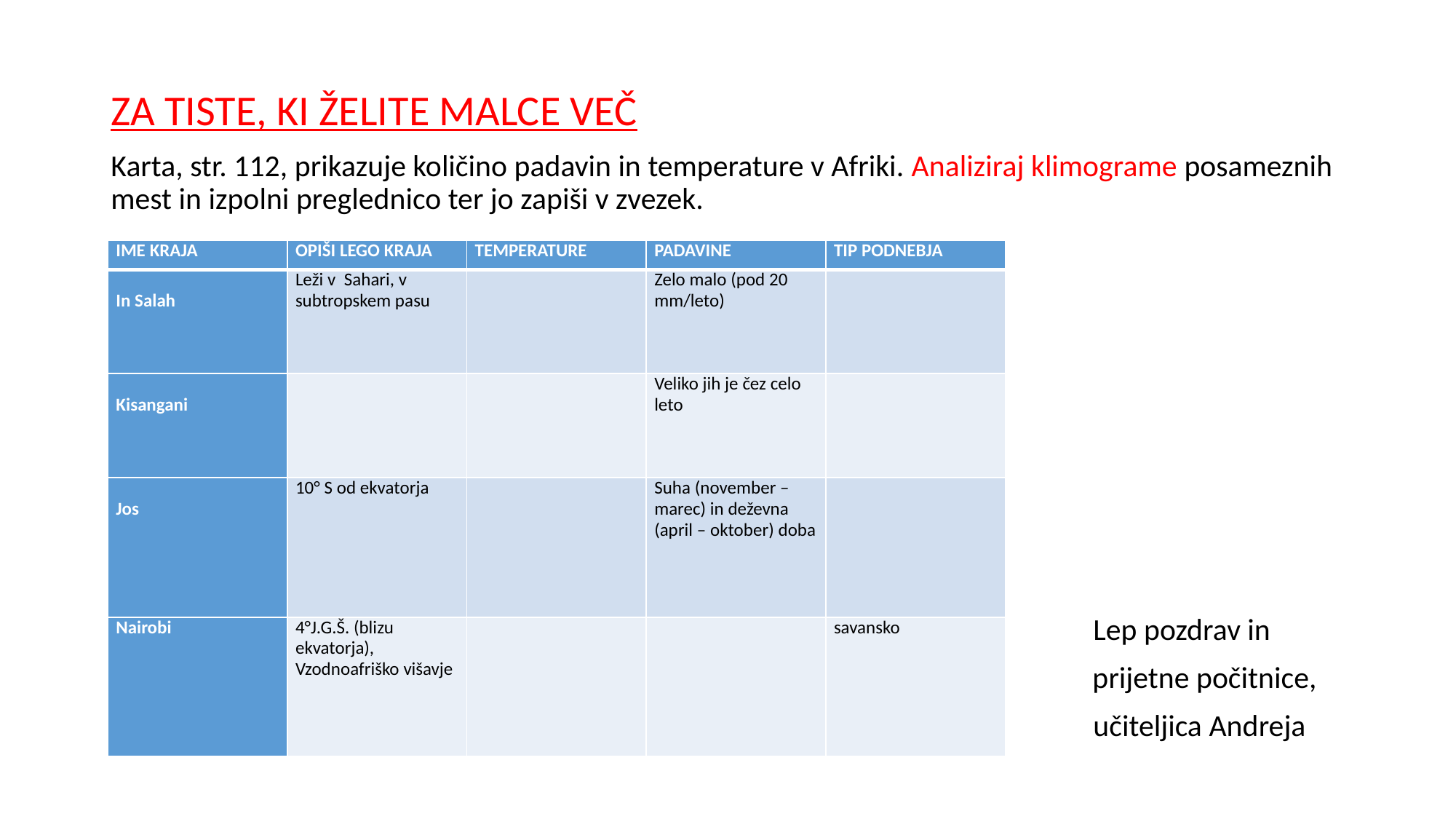

ZA TISTE, KI ŽELITE MALCE VEČ
Karta, str. 112, prikazuje količino padavin in temperature v Afriki. Analiziraj klimograme posameznih mest in izpolni preglednico ter jo zapiši v zvezek.

									Lep pozdrav in
                                                                                                                                              prijetne počitnice,
									učiteljica Andreja

| IME KRAJA | OPIŠI LEGO KRAJA | TEMPERATURE | PADAVINE | TIP PODNEBJA |
| --- | --- | --- | --- | --- |
| In Salah | Leži v Sahari, v subtropskem pasu |  | Zelo malo (pod 20 mm/leto) |  |
| Kisangani |  |  | Veliko jih je čez celo leto |  |
| Jos | 10° S od ekvatorja |  | Suha (november – marec) in deževna (april – oktober) doba |  |
| Nairobi | 4°J.G.Š. (blizu ekvatorja), Vzodnoafriško višavje |  |  | savansko |